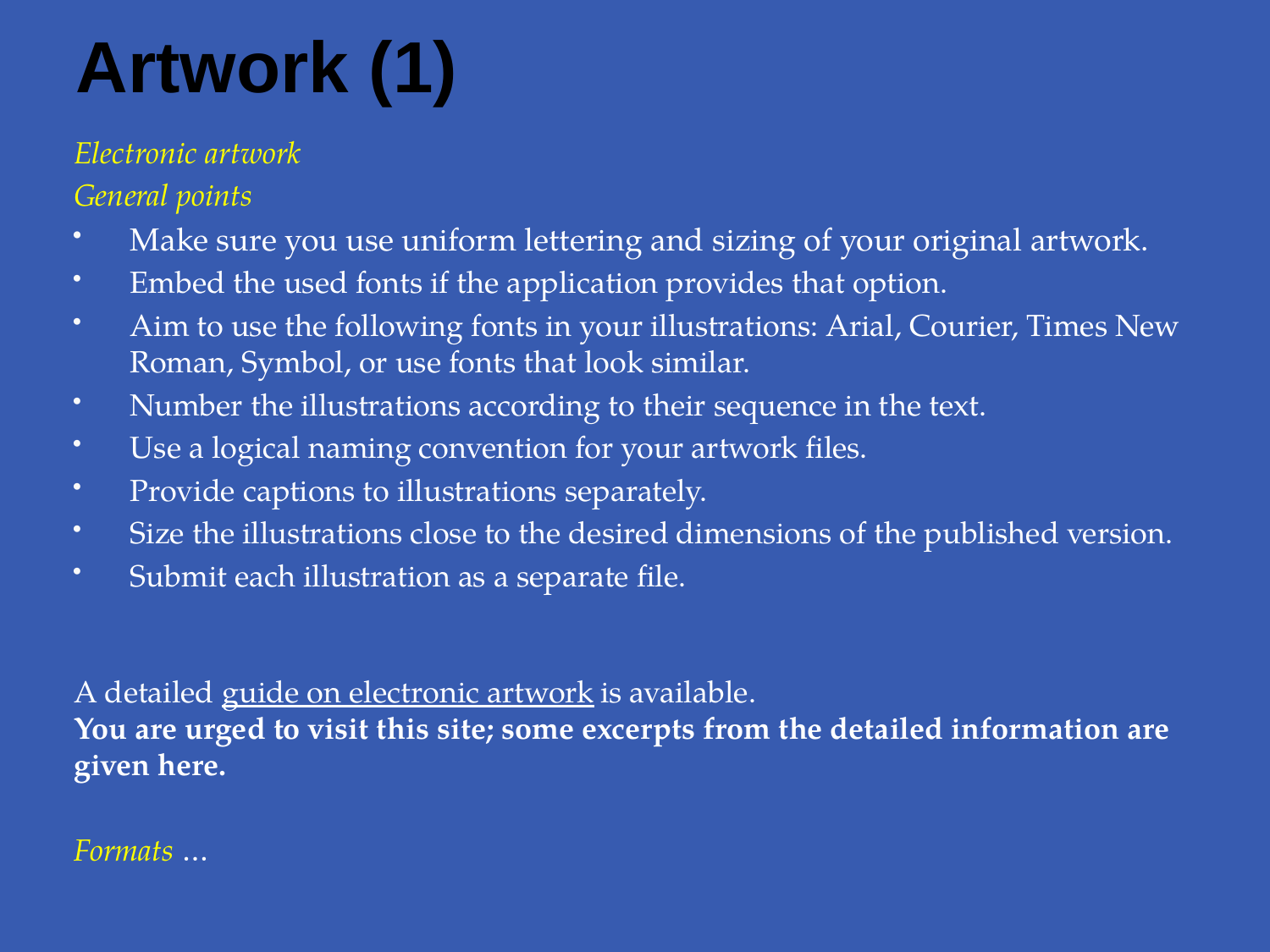

# Artwork (1)
Electronic artwork
General points
Make sure you use uniform lettering and sizing of your original artwork.
Embed the used fonts if the application provides that option.
Aim to use the following fonts in your illustrations: Arial, Courier, Times New Roman, Symbol, or use fonts that look similar.
Number the illustrations according to their sequence in the text.
Use a logical naming convention for your artwork files.
Provide captions to illustrations separately.
Size the illustrations close to the desired dimensions of the published version.
Submit each illustration as a separate file.
A detailed guide on electronic artwork is available.
You are urged to visit this site; some excerpts from the detailed information are given here.

Formats …